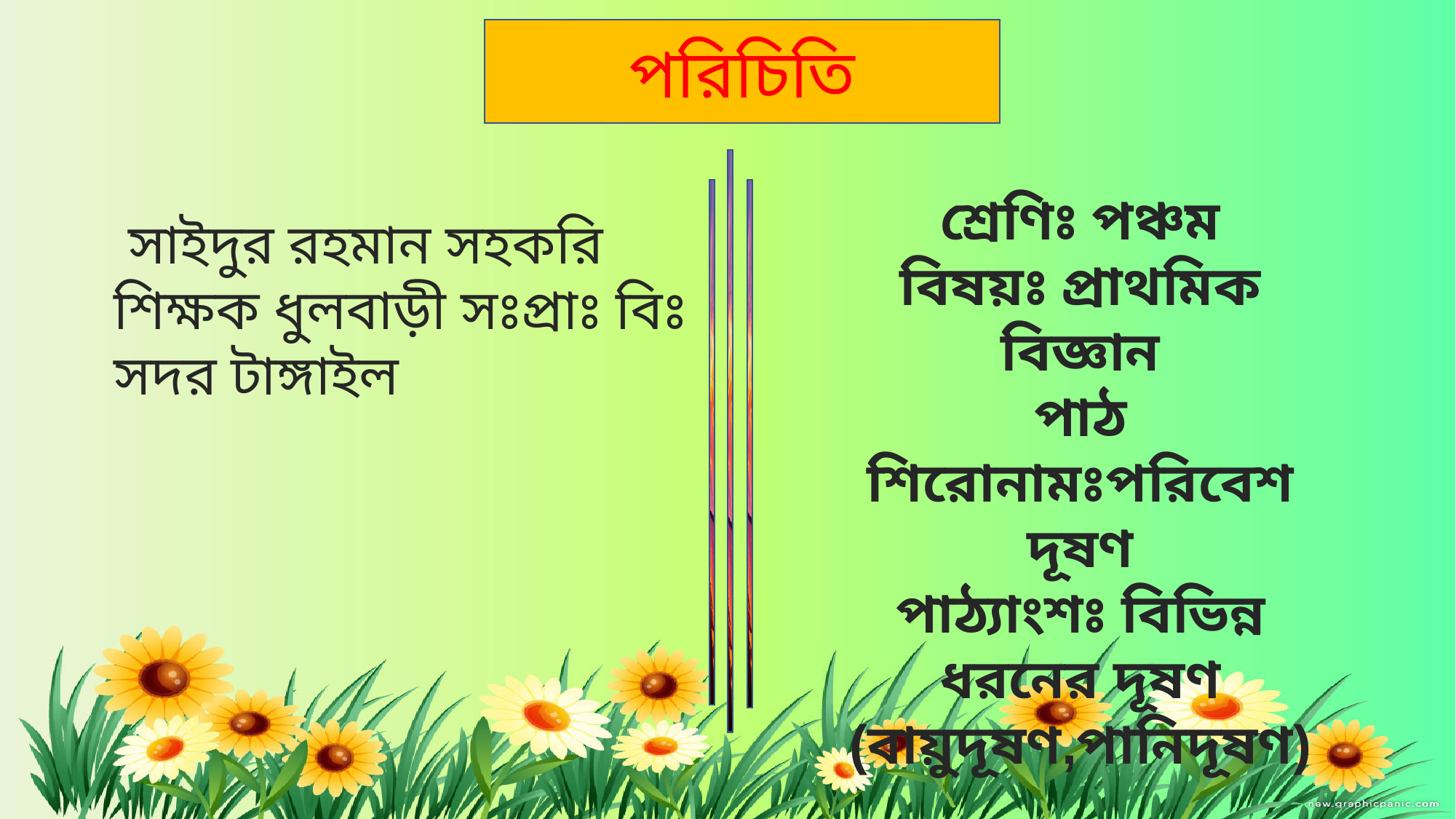

পরিচিতি

শ্রেণিঃ পঞ্চম
বিষয়ঃ প্রাথমিক বিজ্ঞান
পাঠ শিরোনামঃপরিবেশ দূষণ
পাঠ্যাংশঃ বিভিন্ন ধরনের দূষণ
(বায়ুদূষণ,পানিদূষণ)

 সাইদুর রহমান সহকরি শিক্ষক ধুলবাড়ী সঃপ্রাঃ বিঃ সদর টাঙ্গাইল